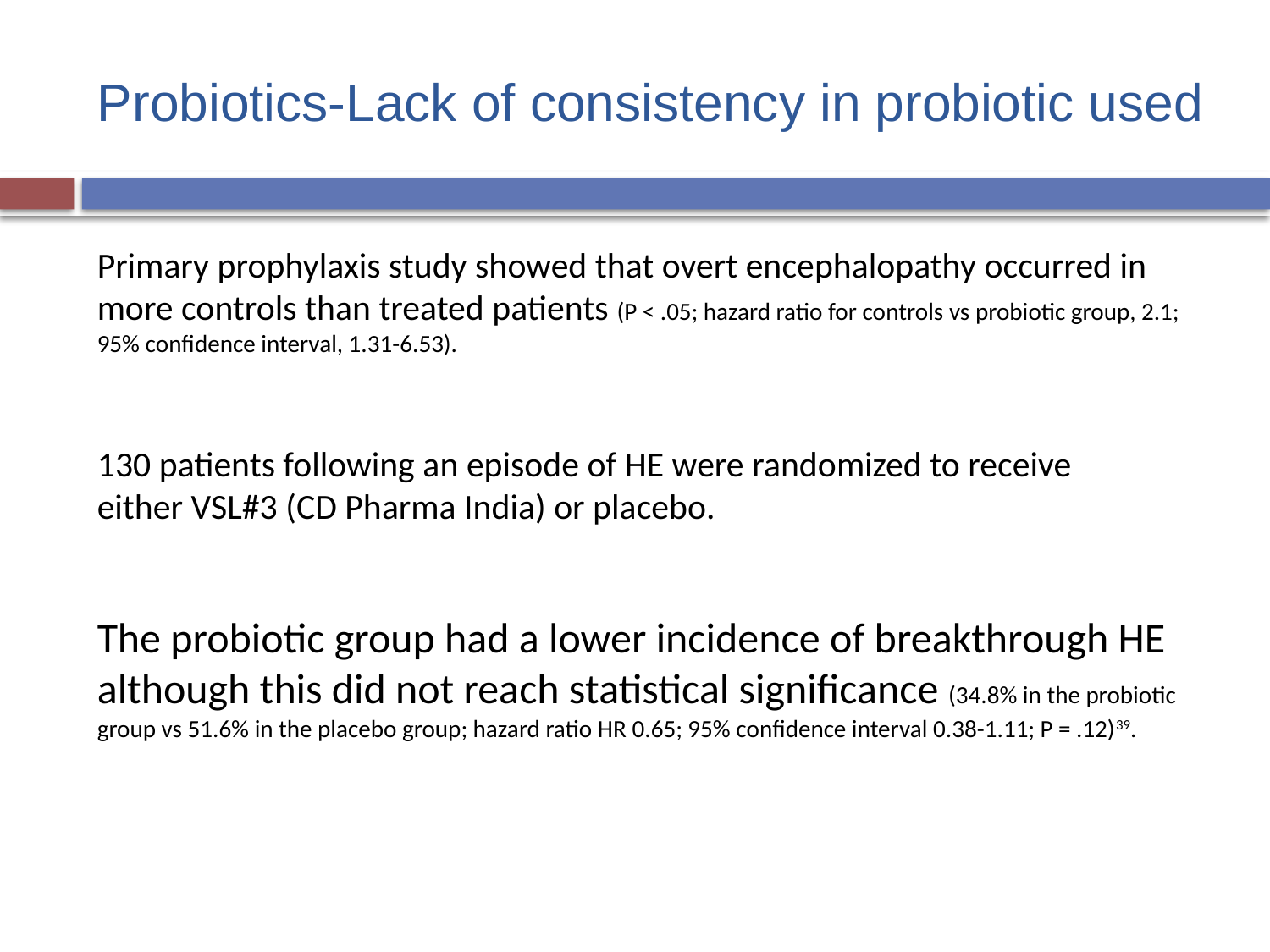

# Probiotics-Lack of consistency in probiotic used

Primary prophylaxis study showed that overt encephalopathy occurred in more controls than treated patients (P < .05; hazard ratio for controls vs probiotic group, 2.1; 95% confidence interval, 1.31-6.53).

130 patients following an episode of HE were randomized to receive
either VSL#3 (CD Pharma India) or placebo.

The probiotic group had a lower incidence of breakthrough HE
although this did not reach statistical significance (34.8% in the probiotic group vs 51.6% in the placebo group; hazard ratio HR 0.65; 95% confidence interval 0.38-1.11; P = .12)39.